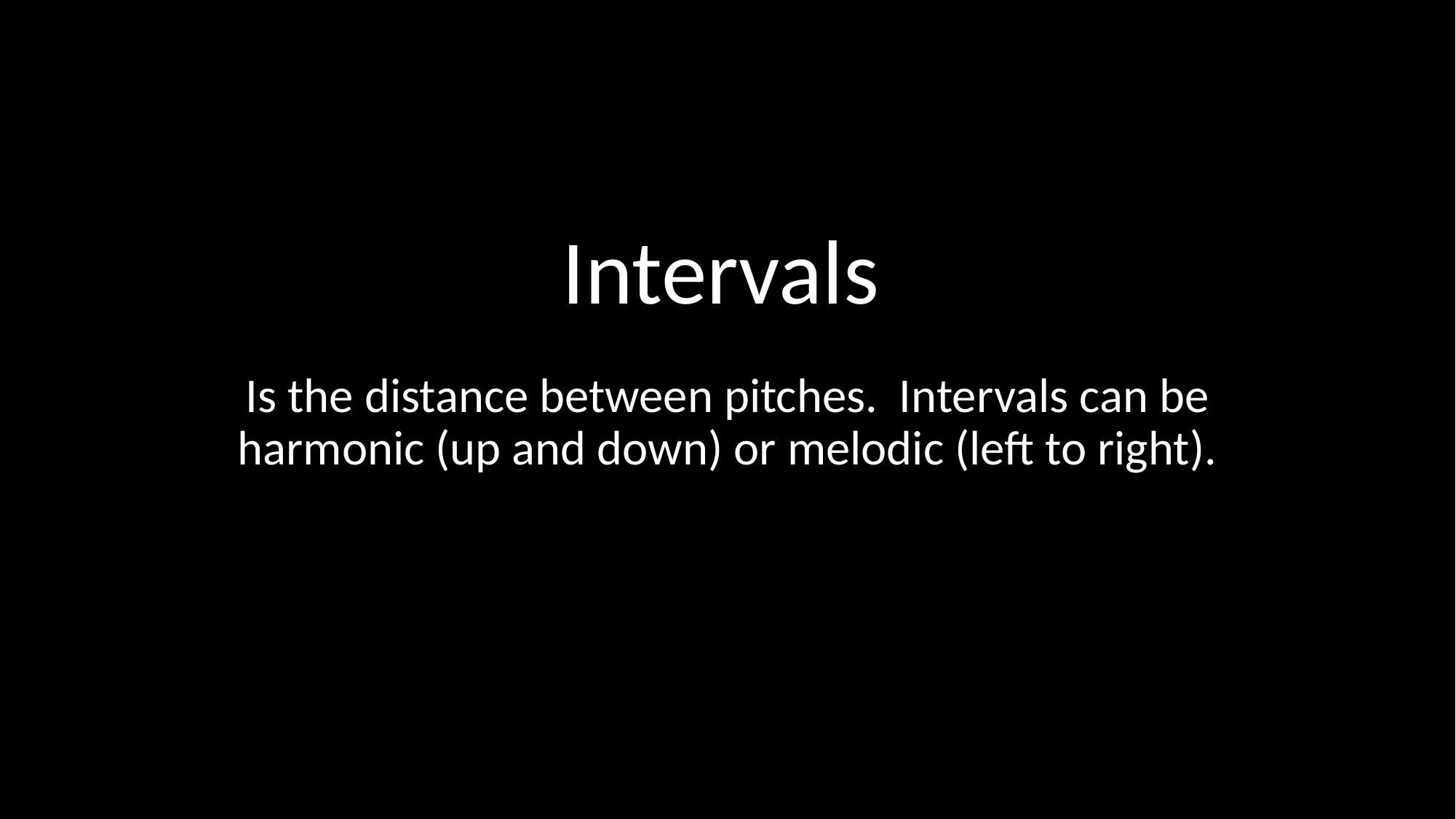

# Intervals
Is the distance between pitches.  Intervals can be harmonic (up and down) or melodic (left to right).